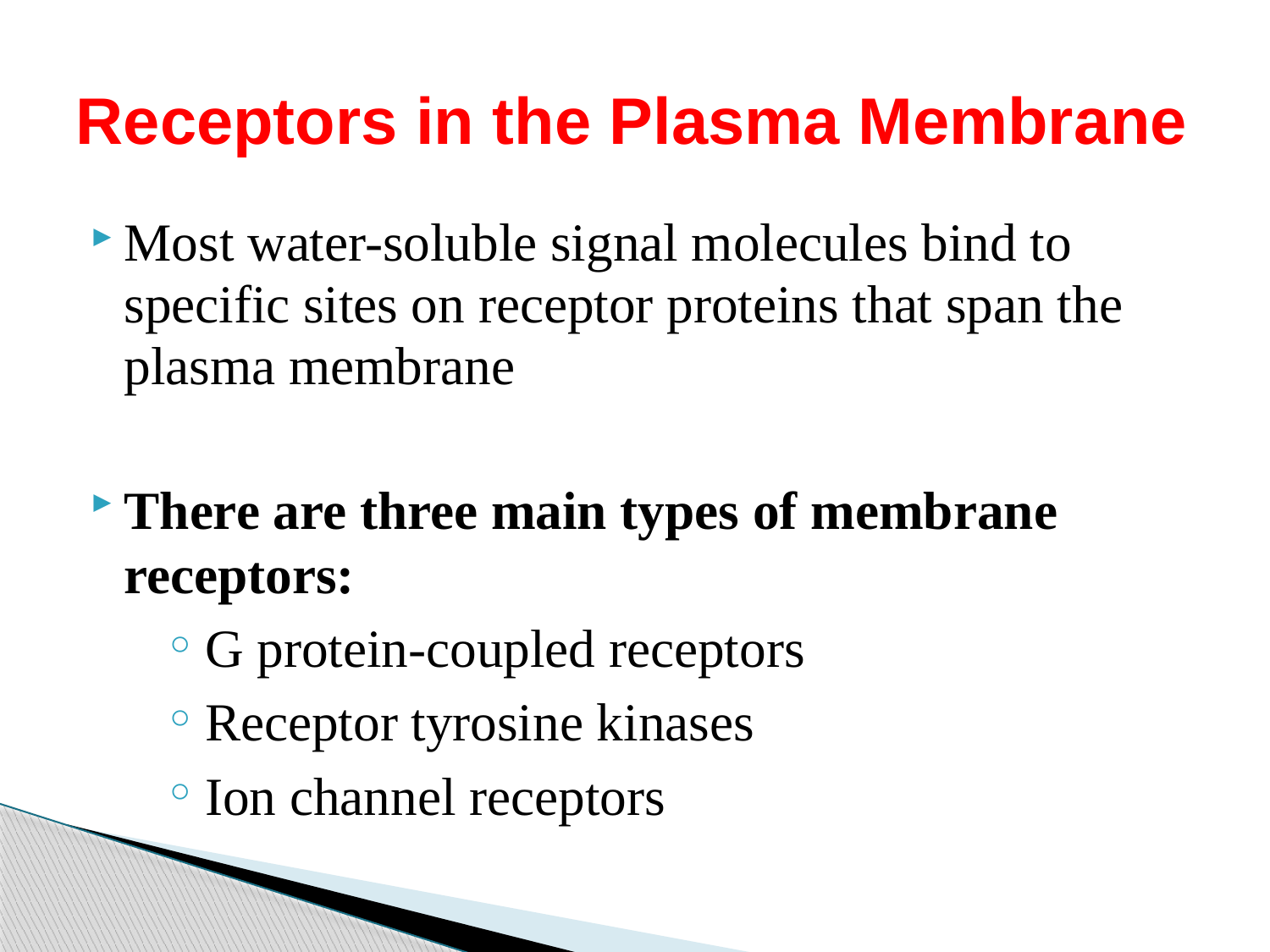

# Receptors in the Plasma Membrane
Most water-soluble signal molecules bind to specific sites on receptor proteins that span the plasma membrane

There are three main types of membrane receptors:
G protein-coupled receptors
Receptor tyrosine kinases
Ion channel receptors